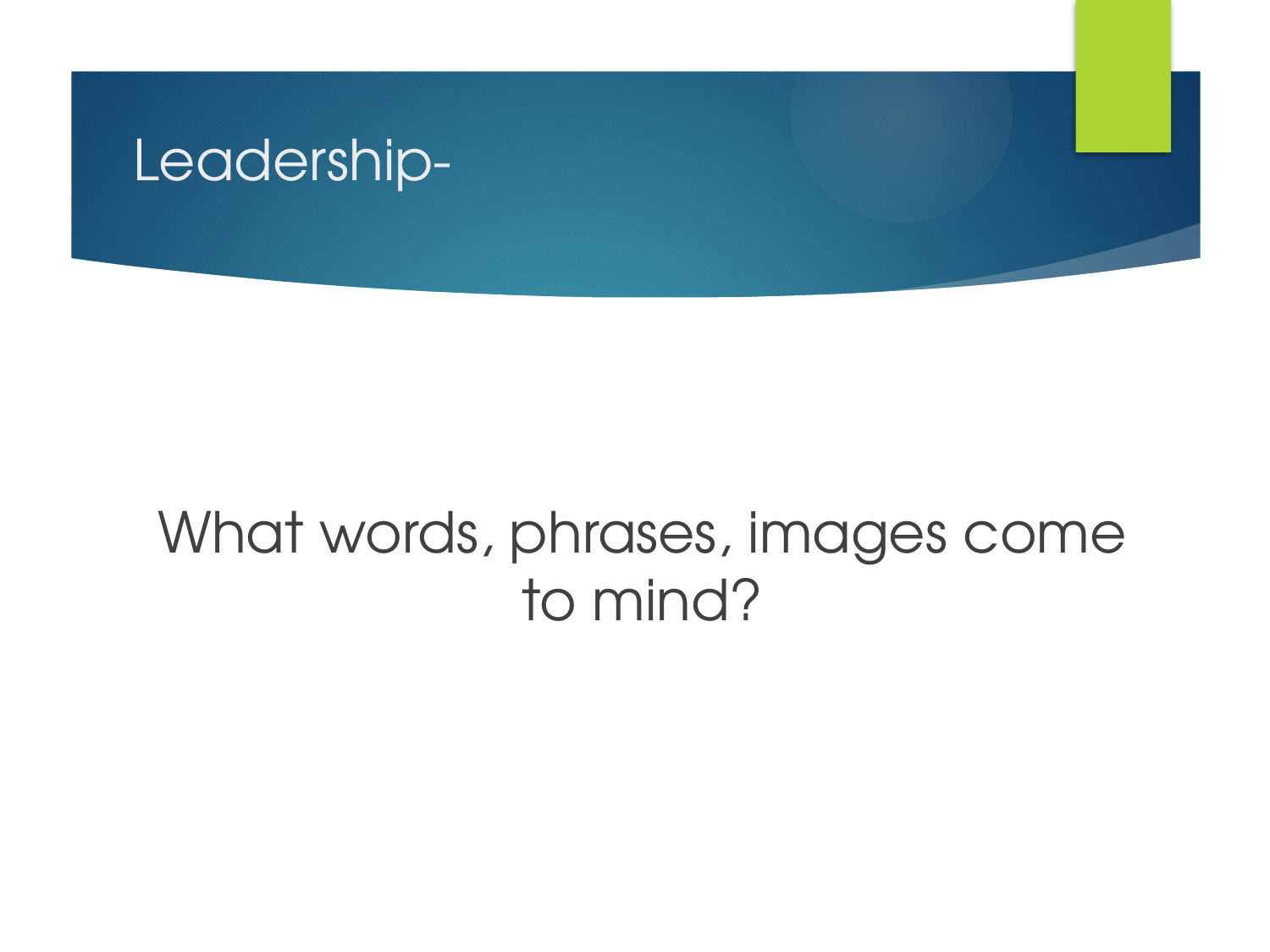

# Leadership-

What words, phrases, images come to mind?